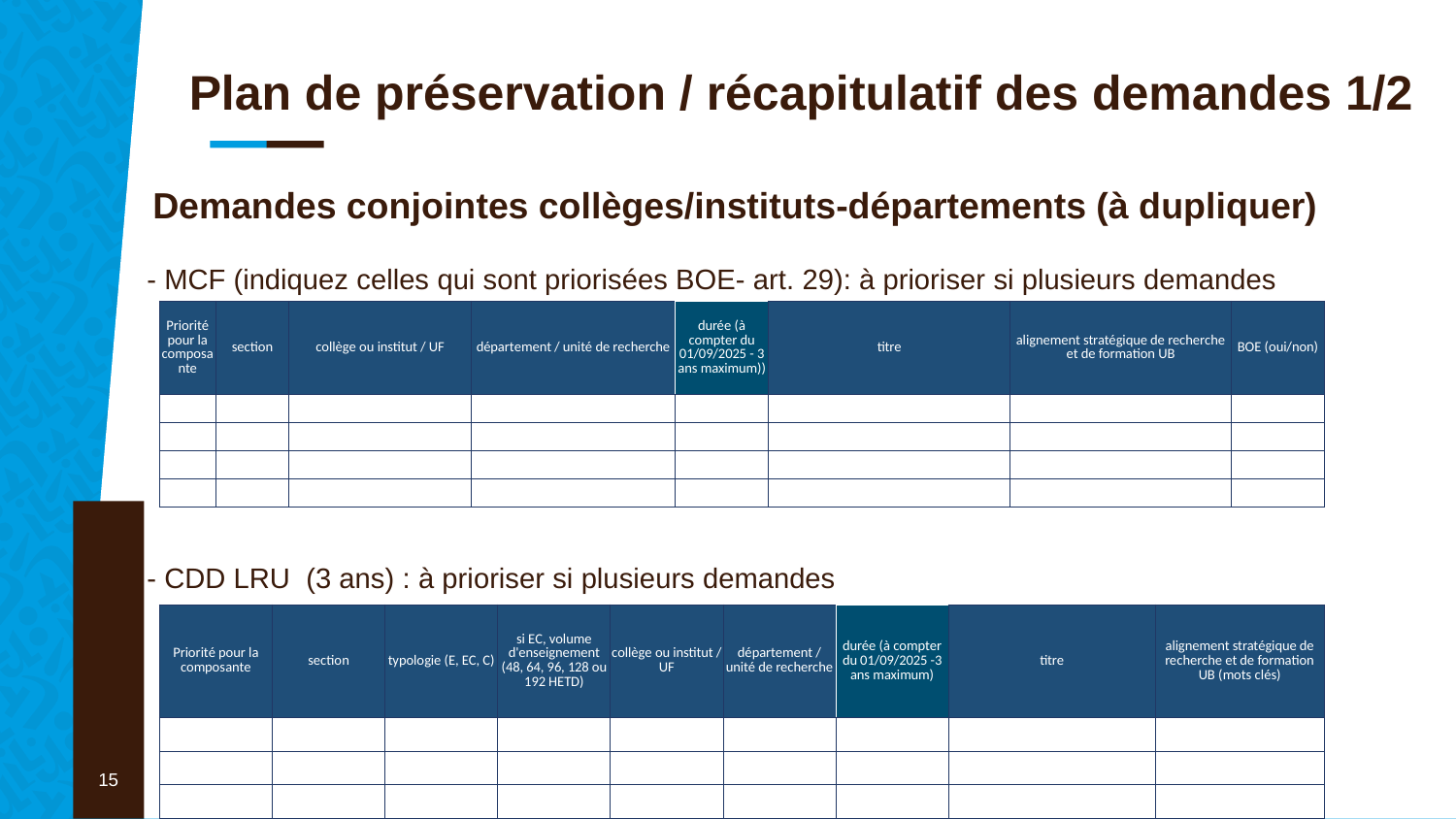

Plan de préservation / récapitulatif des demandes 1/2
Demandes conjointes collèges/instituts-départements (à dupliquer)
- MCF (indiquez celles qui sont priorisées BOE- art. 29): à prioriser si plusieurs demandes

| Priorité pour la composante | section | collège ou institut / UF | département / unité de recherche | durée (à compter du 01/09/2025 - 3 ans maximum)) | titre | alignement stratégique de recherche et de formation UB | BOE (oui/non) |
| --- | --- | --- | --- | --- | --- | --- | --- |
|  |  |  |  |  |  |  |  |
|  |  |  |  |  |  |  |  |
|  |  |  |  |  |  |  |  |
|  |  |  |  |  |  |  |  |
15
- CDD LRU  (3 ans) : à prioriser si plusieurs demandes

| Priorité pour la composante | section | typologie (E, EC, C) | si EC, volume d'enseignement (48, 64, 96, 128 ou 192 HETD) | collège ou institut / UF | département / unité de recherche | durée (à compter du 01/09/2025 -3 ans maximum) | titre | alignement stratégique de recherche et de formation UB (mots clés) |
| --- | --- | --- | --- | --- | --- | --- | --- | --- |
|  |  |  |  |  |  |  |  |  |
|  |  |  |  |  |  |  |  |  |
|  |  |  |  |  |  |  |  |  |